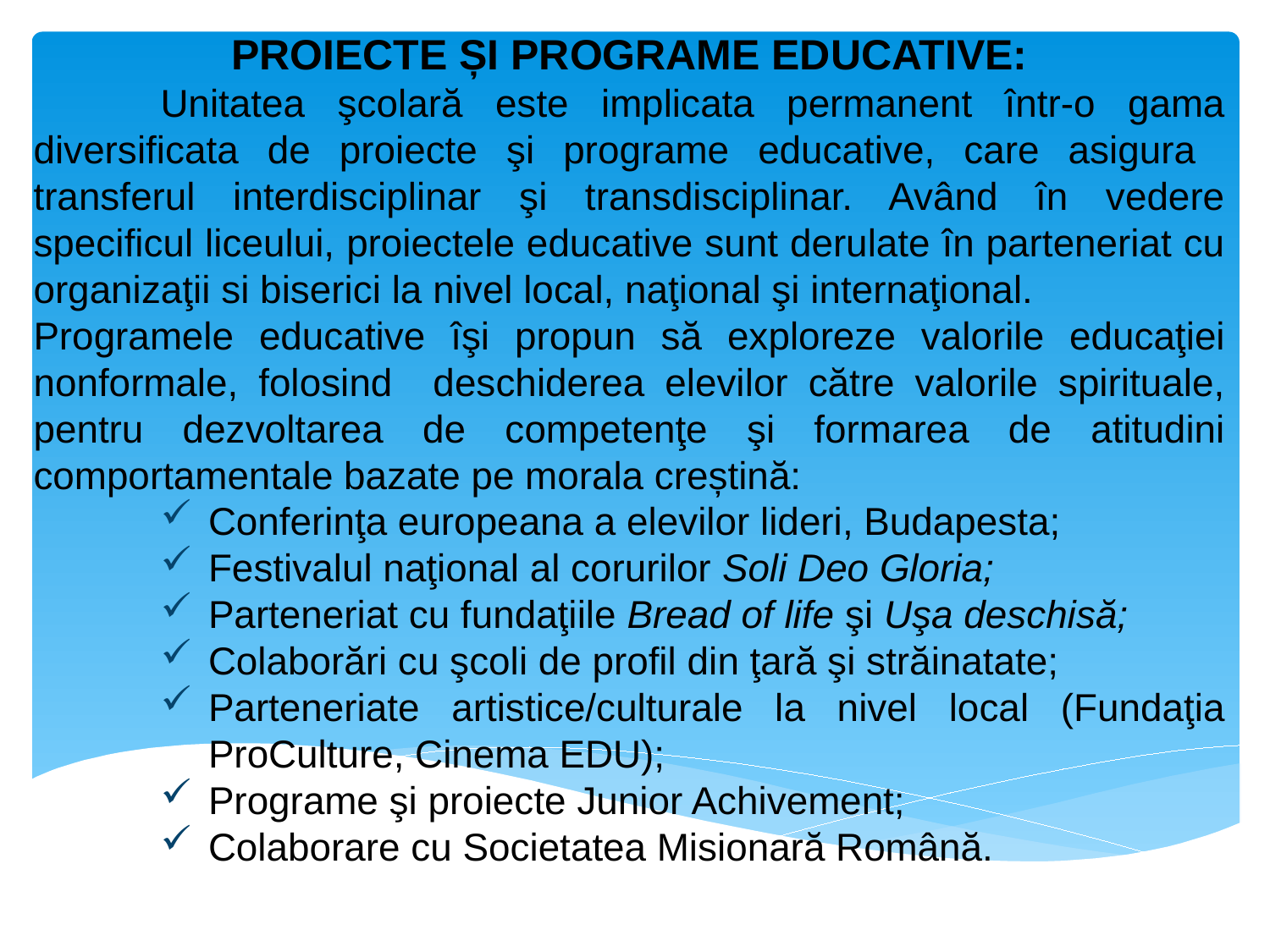

PROIECTE ȘI PROGRAME EDUCATIVE:
	Unitatea şcolară este implicata permanent într-o gama diversificata de proiecte şi programe educative, care asigura  transferul interdisciplinar şi transdisciplinar. Având în vedere specificul liceului, proiectele educative sunt derulate în parteneriat cu organizaţii si biserici la nivel local, naţional şi internaţional.
Programele educative îşi propun să exploreze valorile educaţiei nonformale, folosind  deschiderea elevilor către valorile spirituale, pentru dezvoltarea de competenţe şi formarea de atitudini comportamentale bazate pe morala creștină:
Conferinţa europeana a elevilor lideri, Budapesta;
Festivalul naţional al corurilor Soli Deo Gloria;
Parteneriat cu fundaţiile Bread of life şi Uşa deschisă;
Colaborări cu şcoli de profil din ţară şi străinatate;
Parteneriate artistice/culturale la nivel local (Fundaţia ProCulture, Cinema EDU);
Programe şi proiecte Junior Achivement;
Colaborare cu Societatea Misionară Română.